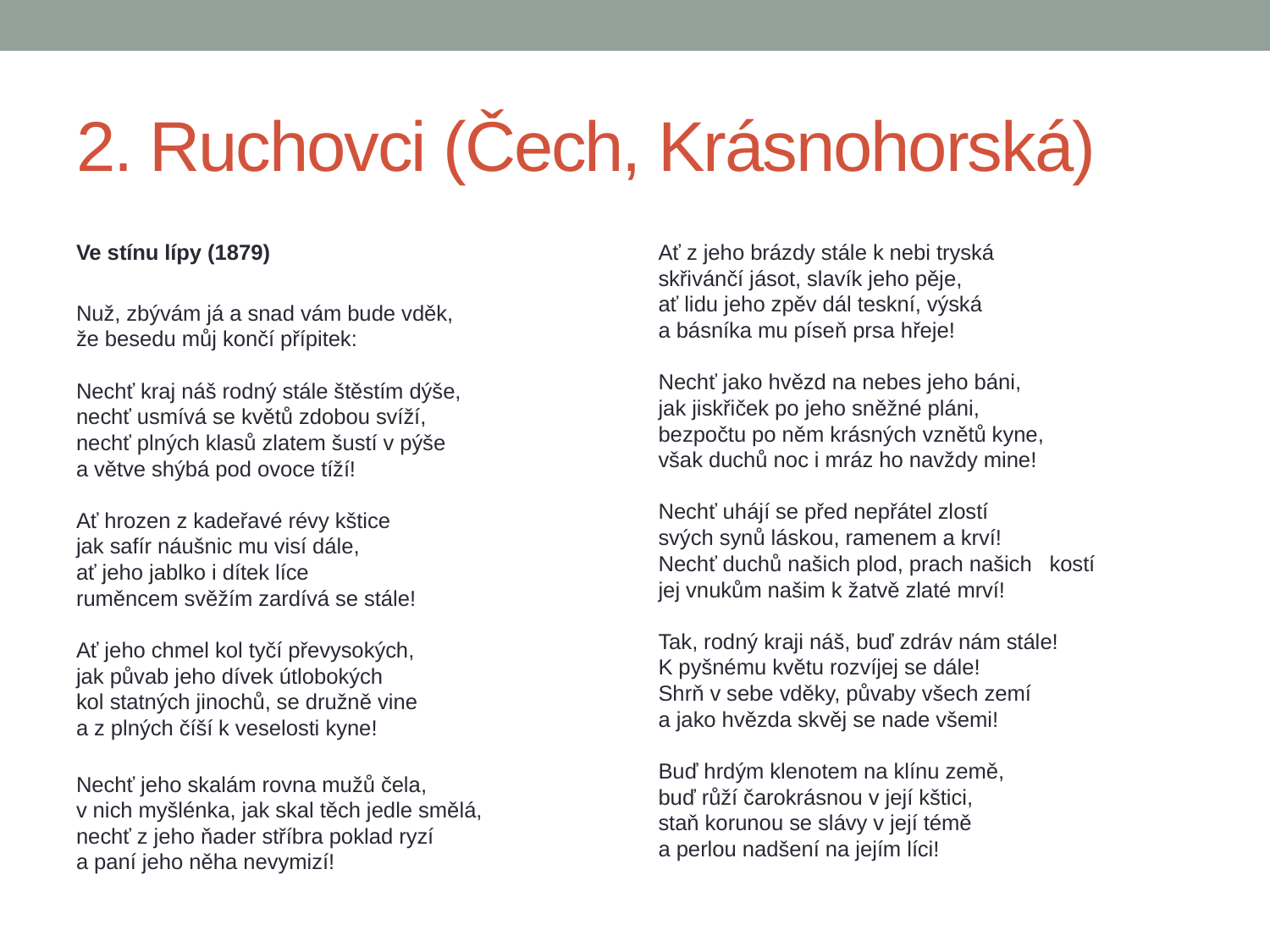

# 2. Ruchovci (Čech, Krásnohorská)
Ve stínu lípy (1879)

Nuž, zbývám já a snad vám bude vděk,
že besedu můj končí přípitek:
Nechť kraj náš rodný stále štěstím dýše,
nechť usmívá se květů zdobou svíží,
nechť plných klasů zlatem šustí v pýše
a větve shýbá pod ovoce tíží!
Ať hrozen z kadeřavé révy kštice
jak safír náušnic mu visí dále,
ať jeho jablko i dítek líce
ruměncem svěžím zardívá se stále!
Ať jeho chmel kol tyčí převysokých,
jak půvab jeho dívek útlobokých
kol statných jinochů, se družně vine
a z plných číší k veselosti kyne!
Nechť jeho skalám rovna mužů čela,
v nich myšlénka, jak skal těch jedle smělá,
nechť z jeho ňader stříbra poklad ryzí
a paní jeho něha nevymizí!

Ať z jeho brázdy stále k nebi tryská
skřivánčí jásot, slavík jeho pěje,
ať lidu jeho zpěv dál teskní, výská
a básníka mu píseň prsa hřeje!
Nechť jako hvězd na nebes jeho báni,
jak jiskřiček po jeho sněžné pláni,
bezpočtu po něm krásných vznětů kyne,
však duchů noc i mráz ho navždy mine!
Nechť uhájí se před nepřátel zlostí
svých synů láskou, ramenem a krví!
Nechť duchů našich plod, prach našich 				kostí
jej vnukům našim k žatvě zlaté mrví!
Tak, rodný kraji náš, buď zdráv nám stále!
K pyšnému květu rozvíjej se dále!
Shrň v sebe vděky, půvaby všech zemí
a jako hvězda skvěj se nade všemi!
Buď hrdým klenotem na klínu země,
buď růží čarokrásnou v její kštici,
staň korunou se slávy v její témě
a perlou nadšení na jejím líci!